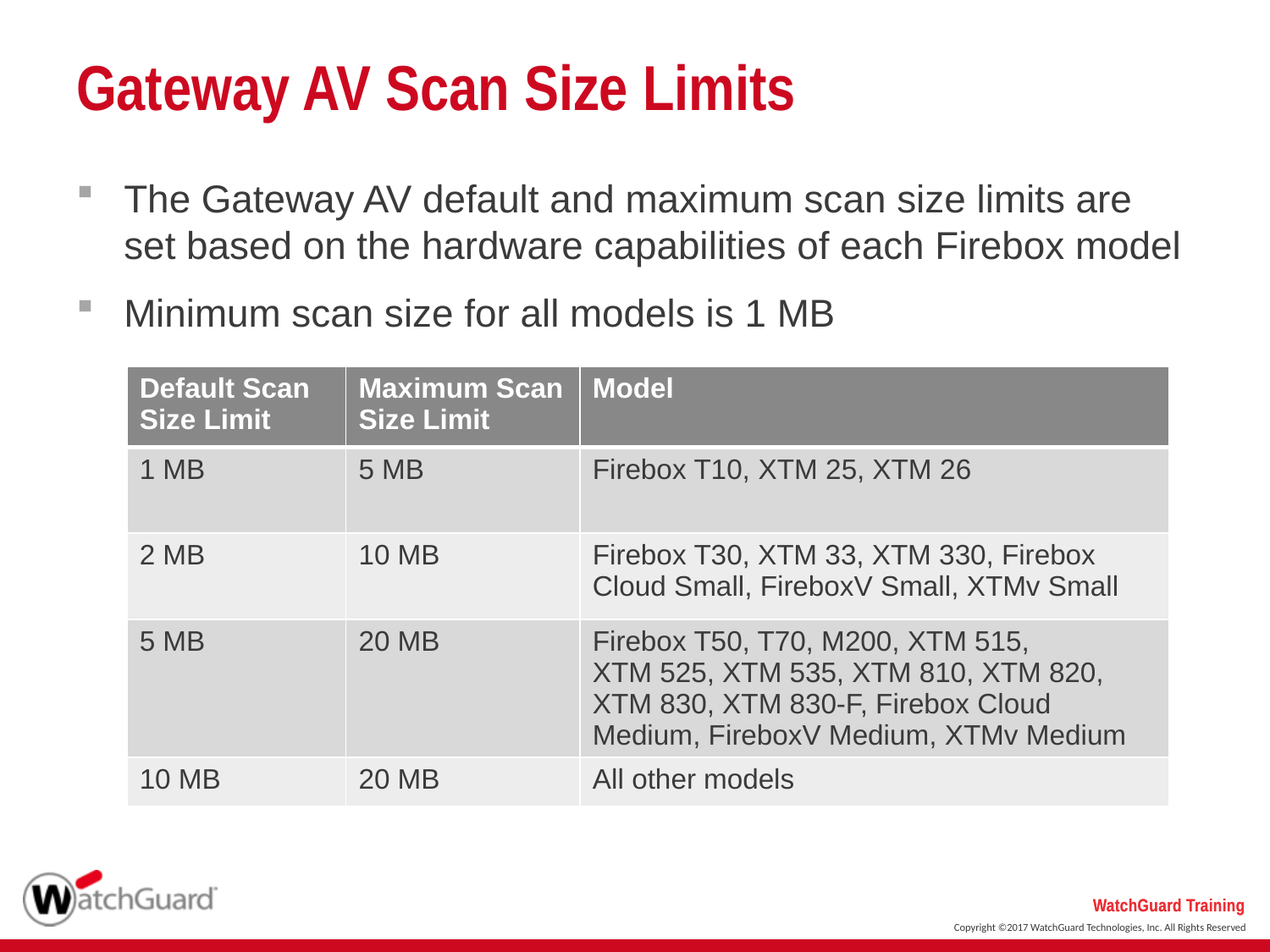

8
# Gateway AV Scan Size Limits
The Gateway AV default and maximum scan size limits are set based on the hardware capabilities of each Firebox model
Minimum scan size for all models is 1 MB
| Default Scan Size Limit | Maximum Scan Size Limit | Model |
| --- | --- | --- |
| 1 MB | 5 MB | Firebox T10, XTM 25, XTM 26 |
| 2 MB | 10 MB | Firebox T30, XTM 33, XTM 330, Firebox Cloud Small, FireboxV Small, XTMv Small |
| 5 MB | 20 MB | Firebox T50, T70, M200, XTM 515, XTM 525, XTM 535, XTM 810, XTM 820, XTM 830, XTM 830-F, Firebox Cloud Medium, FireboxV Medium, XTMv Medium |
| 10 MB | 20 MB | All other models |